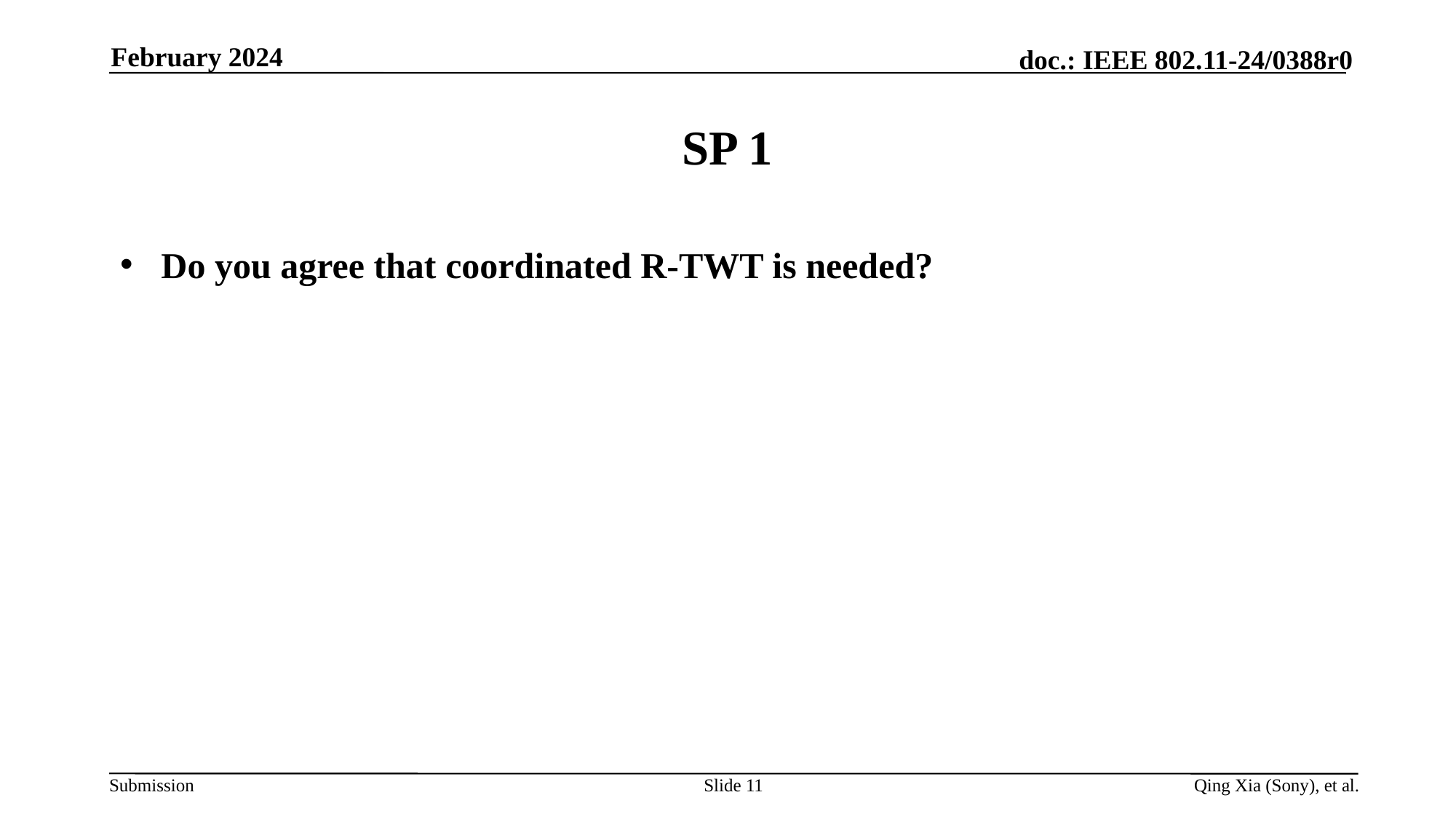

February 2024
# SP 1
Do you agree that coordinated R-TWT is needed?
Slide 11
Qing Xia (Sony), et al.